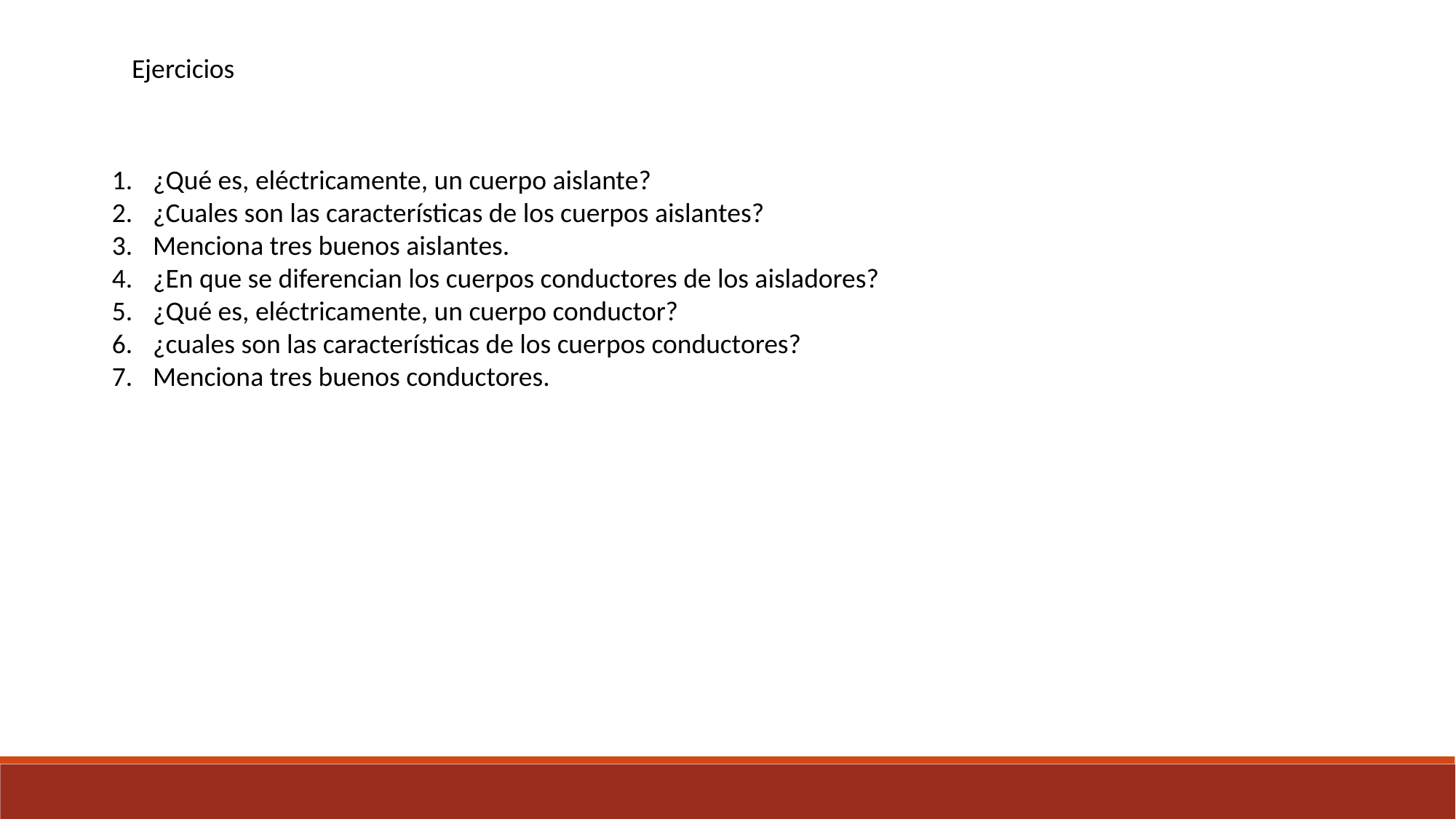

Ejercicios
¿Qué es, eléctricamente, un cuerpo aislante?
¿Cuales son las características de los cuerpos aislantes?
Menciona tres buenos aislantes.
¿En que se diferencian los cuerpos conductores de los aisladores?
¿Qué es, eléctricamente, un cuerpo conductor?
¿cuales son las características de los cuerpos conductores?
Menciona tres buenos conductores.